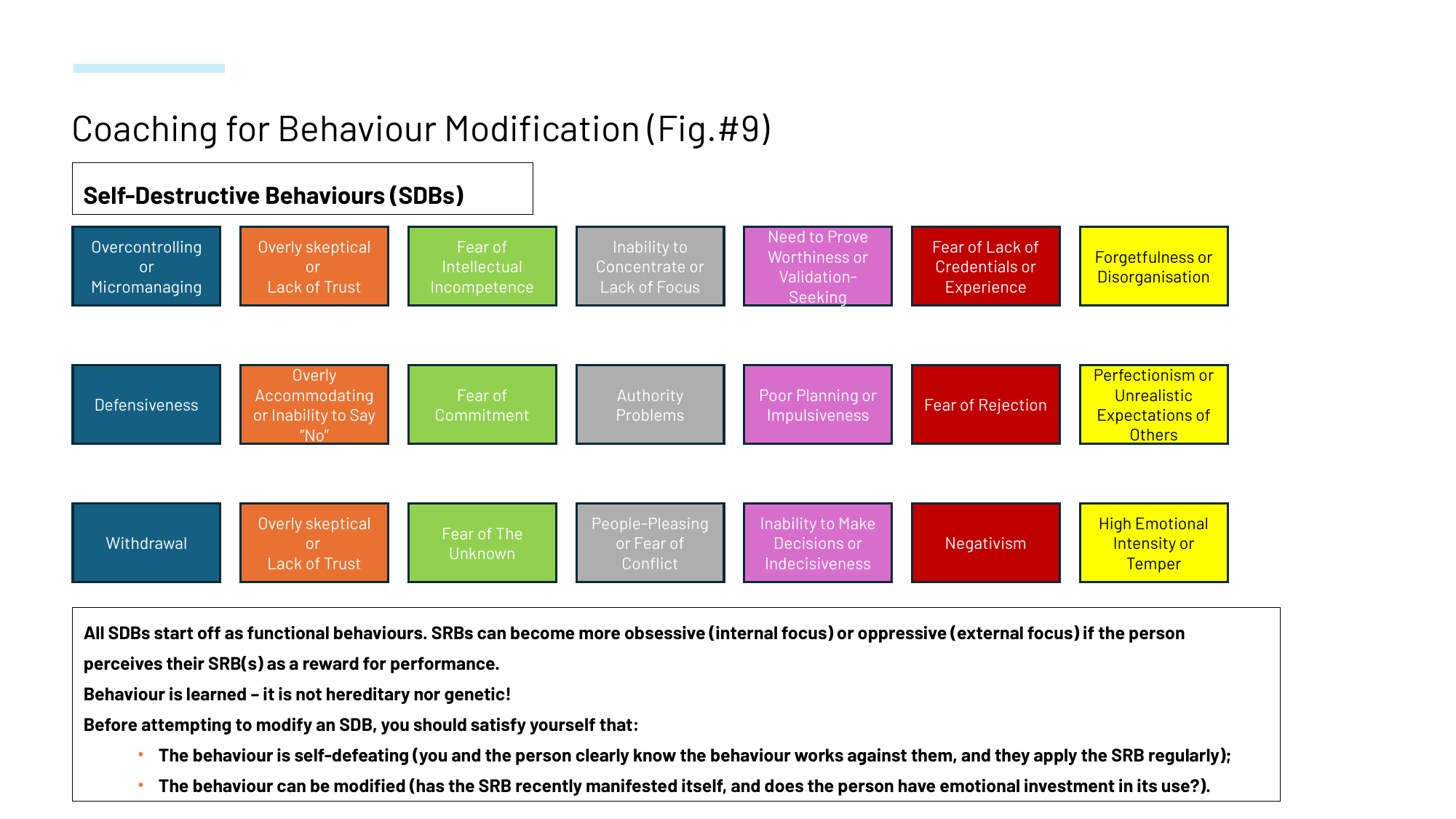

# Coaching for Behaviour Modification (Fig.#9)
Self-Destructive Behaviours (SDBs)
Forgetfulness or Disorganisation
Need to Prove Worthiness or Validation-Seeking
Fear of Lack of Credentials or Experience
Overcontrolling or Micromanaging
Overly skeptical or
Lack of Trust
Fear of Intellectual Incompetence
Inability to Concentrate or Lack of Focus
Perfectionism or Unrealistic Expectations of Others
Defensiveness
Overly Accommodating or Inability to Say “No”
Fear of Commitment
Authority Problems
Poor Planning or Impulsiveness
Fear of Rejection
High Emotional Intensity or Temper
Negativism
Overly skeptical or
Lack of Trust
Fear of The Unknown
People-Pleasing or Fear of Conflict
Inability to Make Decisions or Indecisiveness
Withdrawal
All SDBs start off as functional behaviours. SRBs can become more obsessive (internal focus) or oppressive (external focus) if the person perceives their SRB(s) as a reward for performance.
Behaviour is learned – it is not hereditary nor genetic!
Before attempting to modify an SDB, you should satisfy yourself that:
The behaviour is self-defeating (you and the person clearly know the behaviour works against them, and they apply the SRB regularly);
The behaviour can be modified (has the SRB recently manifested itself, and does the person have emotional investment in its use?).